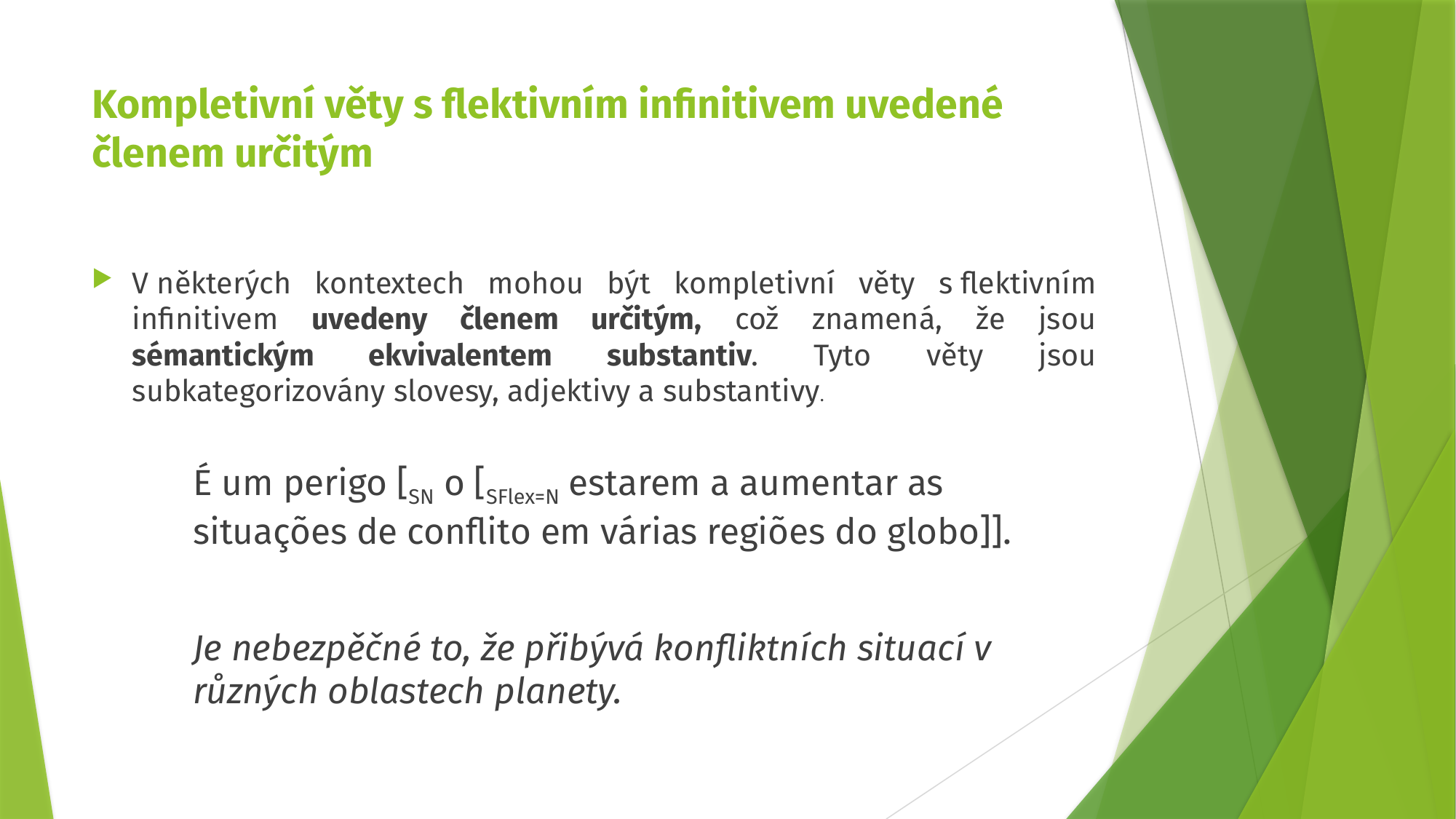

# Kompletivní věty s flektivním infinitivem uvedené členem určitým
V některých kontextech mohou být kompletivní věty s flektivním infinitivem uvedeny členem určitým, což znamená, že jsou sémantickým ekvivalentem substantiv. Tyto věty jsou subkategorizovány slovesy, adjektivy a substantivy.

É um perigo [SN o [SFlex=N estarem a aumentar as situações de conflito em várias regiões do globo]].

Je nebezpěčné to, že přibývá konfliktních situací v různých oblastech planety.